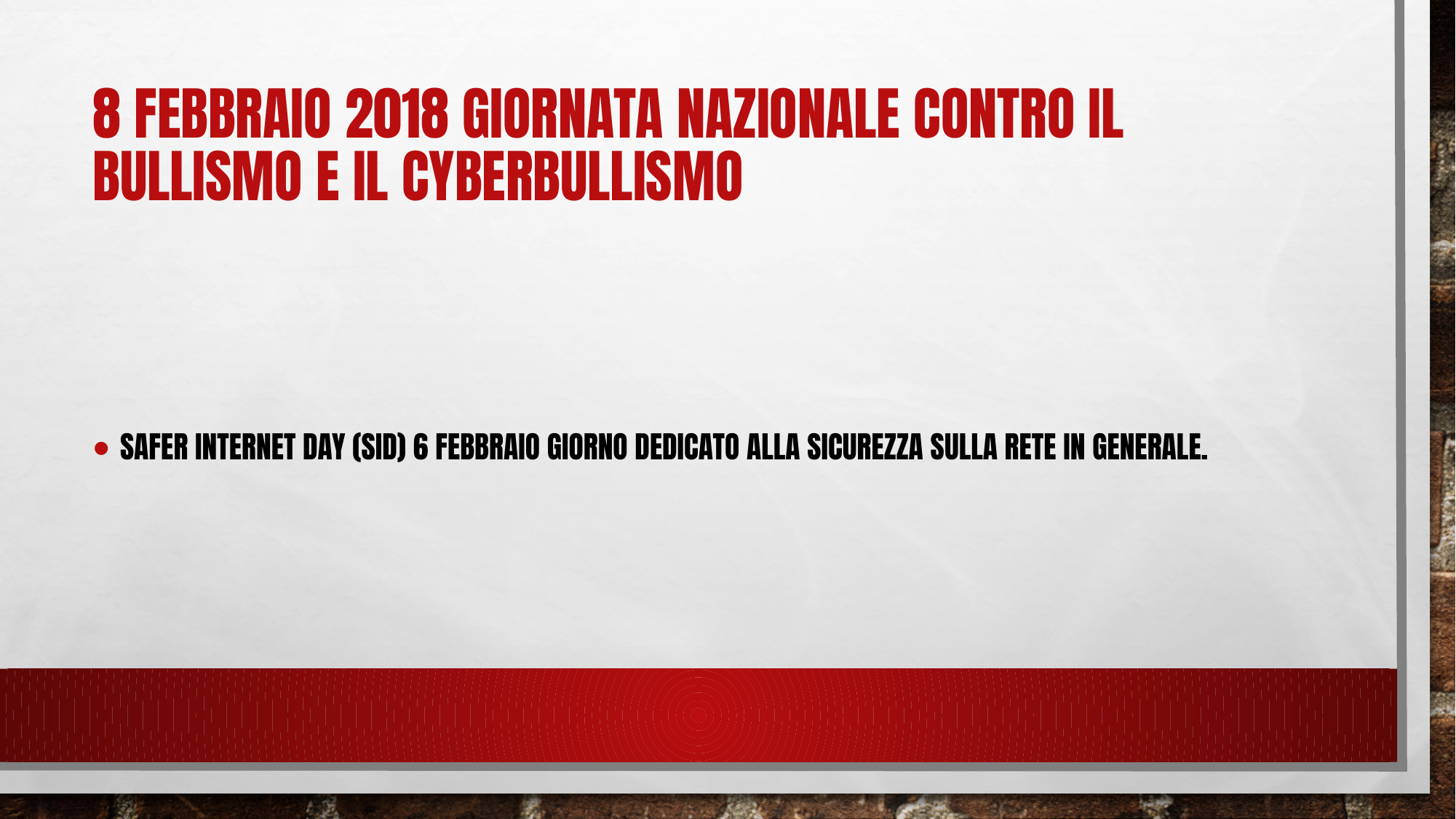

# 8 febbraio 2018 Giornata nazionale contro il bullismo e il cyberbullismo
Safer Internet Day (SID) 6 febbraio giorno dedicato alla sicurezza sulla rete in generale.